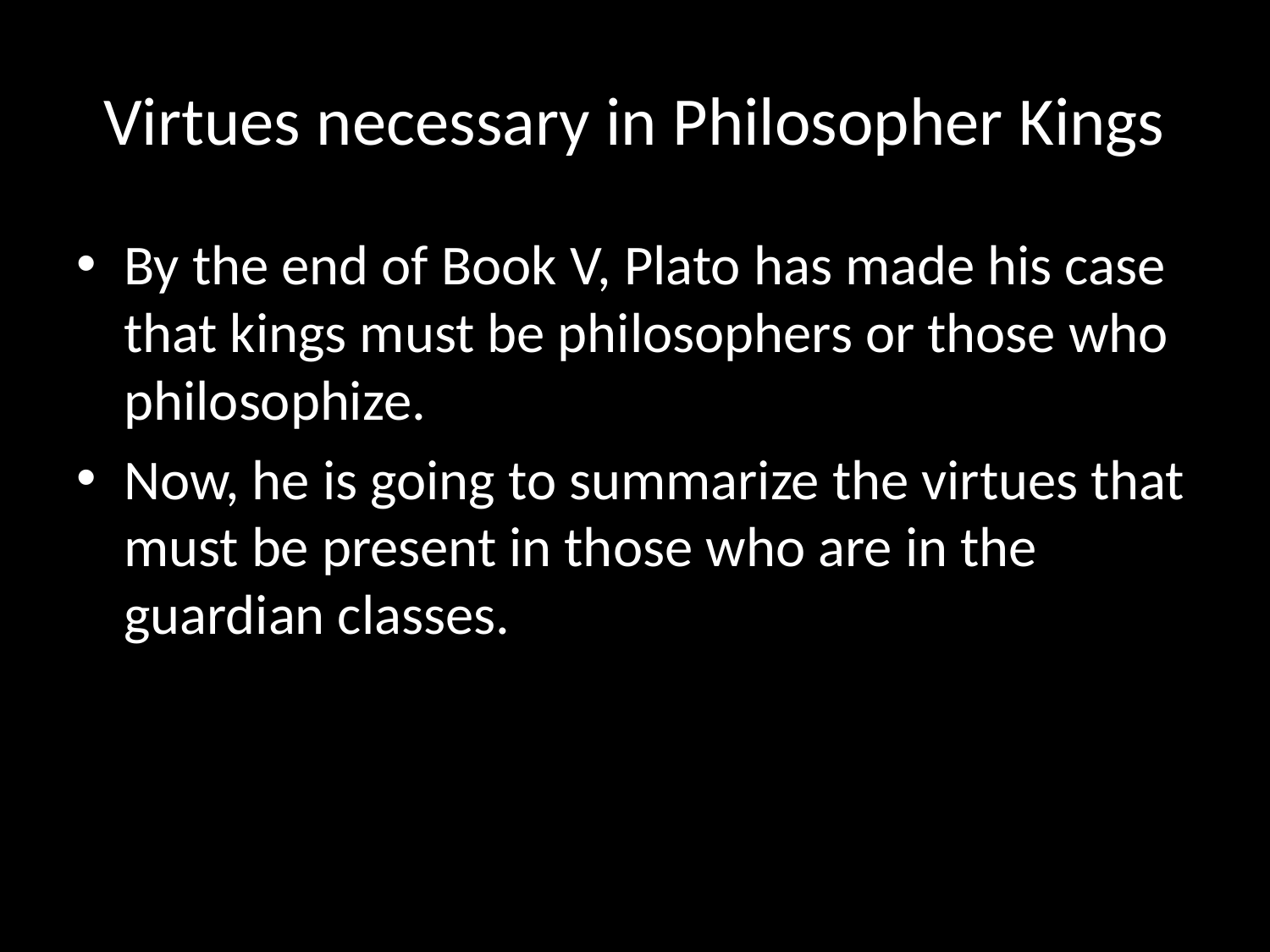

# Virtues necessary in Philosopher Kings
By the end of Book V, Plato has made his case that kings must be philosophers or those who philosophize.
Now, he is going to summarize the virtues that must be present in those who are in the guardian classes.